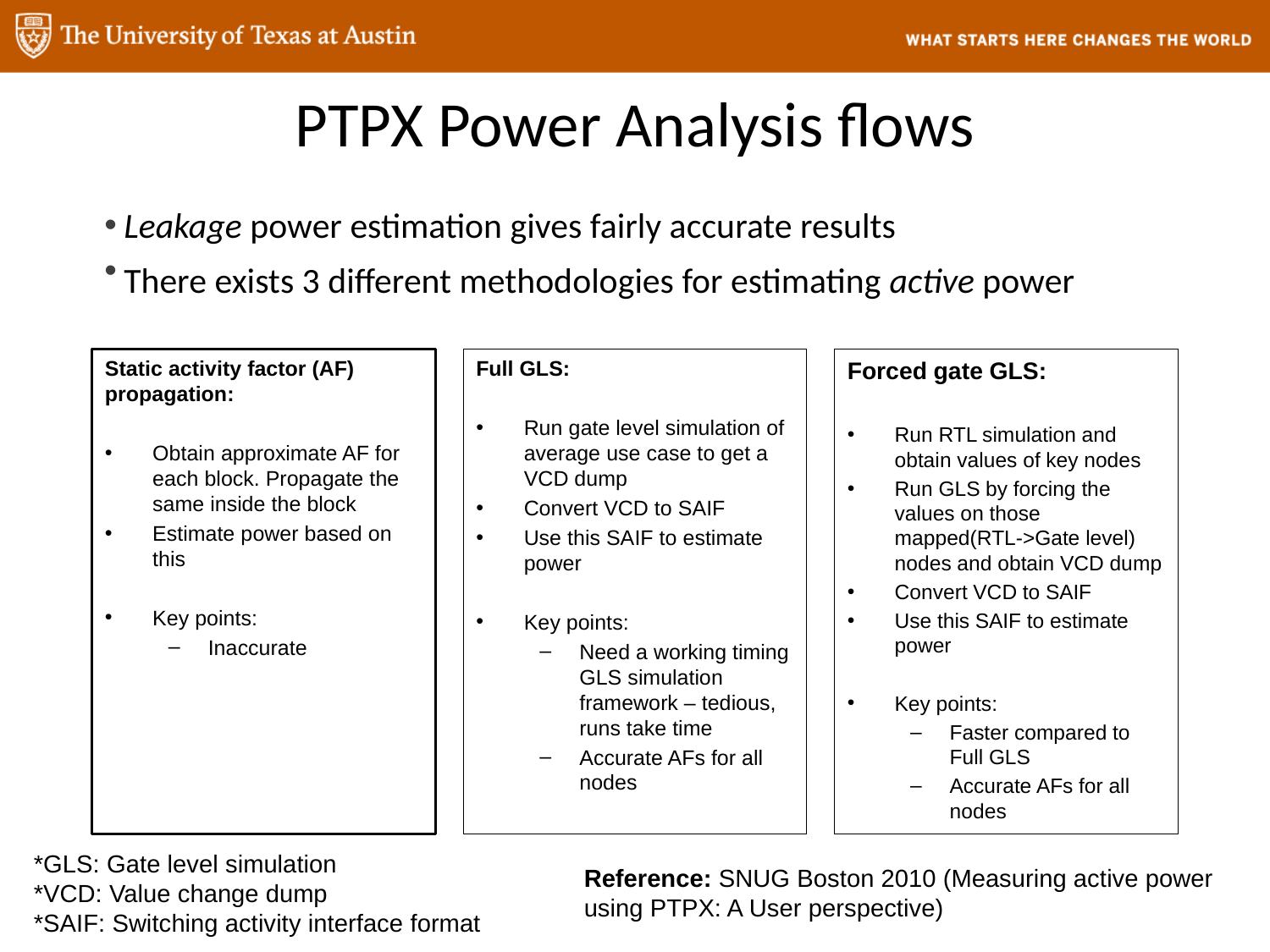

# PTPX Power Analysis flows
Leakage power estimation gives fairly accurate results
There exists 3 different methodologies for estimating active power
Static activity factor (AF) propagation:

Obtain approximate AF for each block. Propagate the same inside the block
Estimate power based on this

Key points:
Inaccurate
Full GLS:

Run gate level simulation of average use case to get a VCD dump
Convert VCD to SAIF
Use this SAIF to estimate power

Key points:
Need a working timing GLS simulation framework – tedious, runs take time
Accurate AFs for all nodes

Forced gate GLS:

Run RTL simulation and obtain values of key nodes
Run GLS by forcing the values on those mapped(RTL->Gate level) nodes and obtain VCD dump
Convert VCD to SAIF
Use this SAIF to estimate power

Key points:
Faster compared to Full GLS
Accurate AFs for all nodes
*GLS: Gate level simulation
*VCD: Value change dump
*SAIF: Switching activity interface format
Reference: SNUG Boston 2010 (Measuring active power using PTPX: A User perspective)